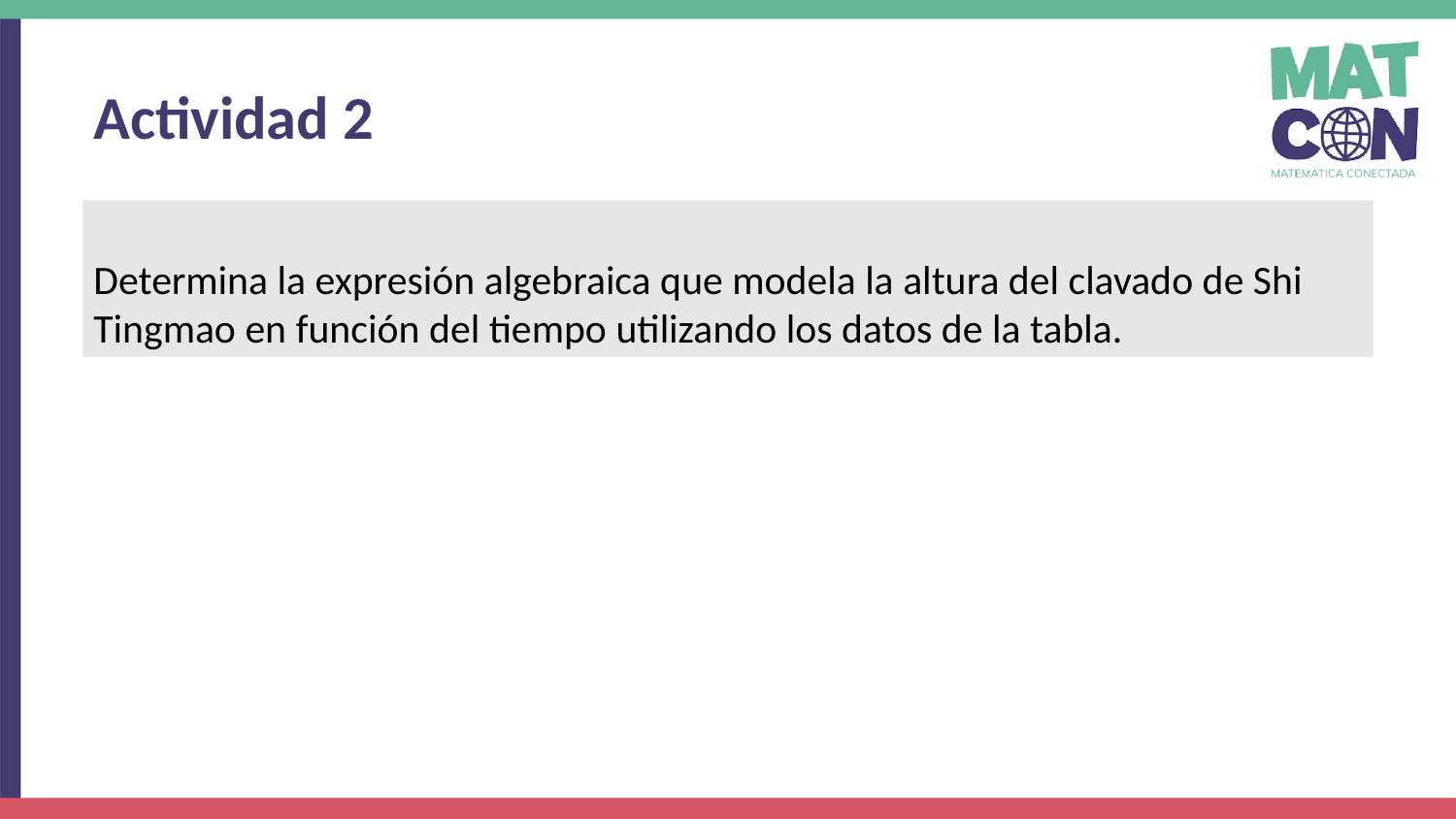

Actividad 2
Determina la expresión algebraica que modela la altura del clavado de Shi Tingmao en función del tiempo utilizando los datos de la tabla.